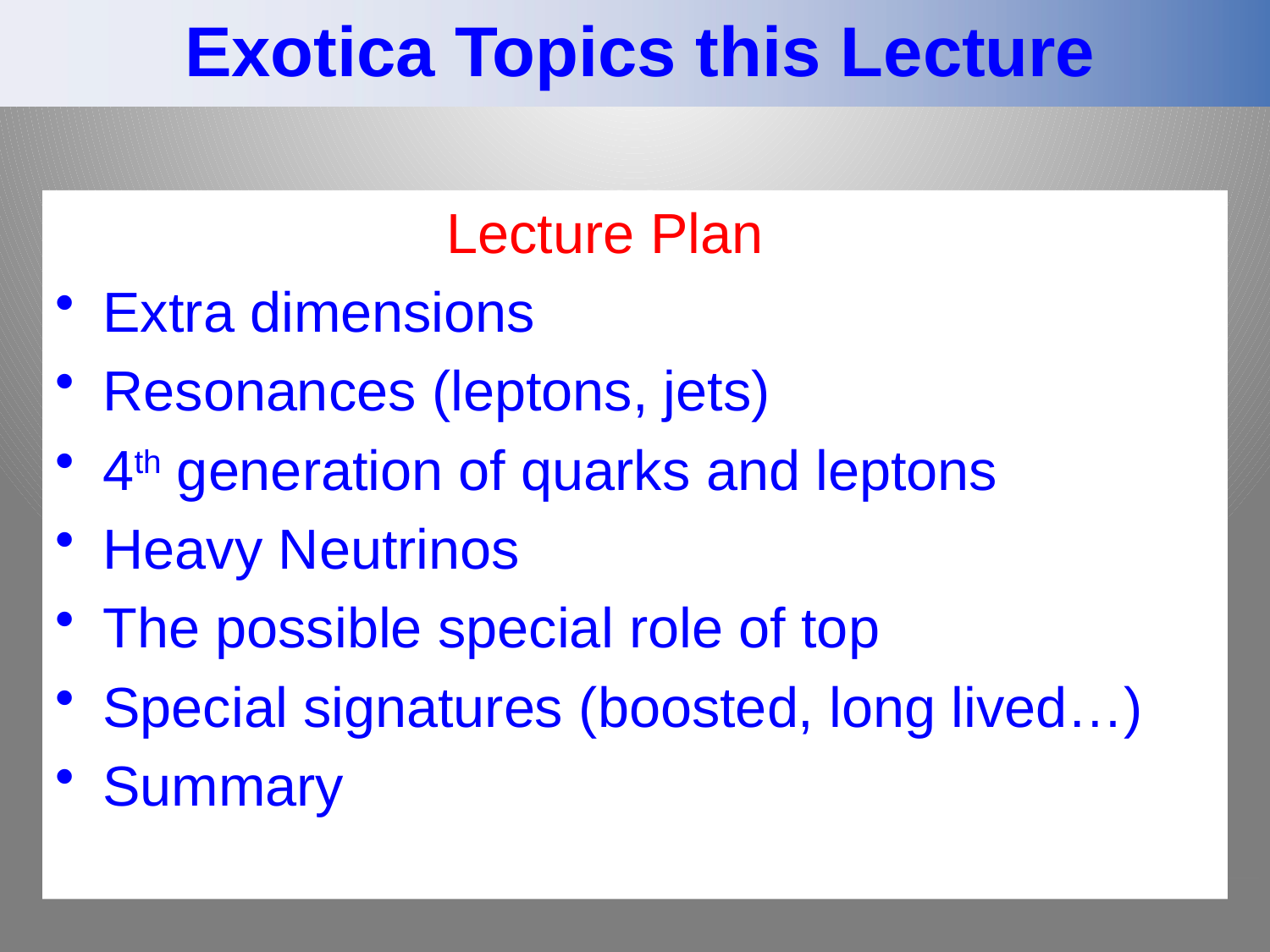

# Exotica Topics this Lecture
                         Lecture Plan
Extra dimensions
Resonances (leptons, jets)
4th generation of quarks and leptons
Heavy Neutrinos
The possible special role of top
Special signatures (boosted, long lived…)
Summary